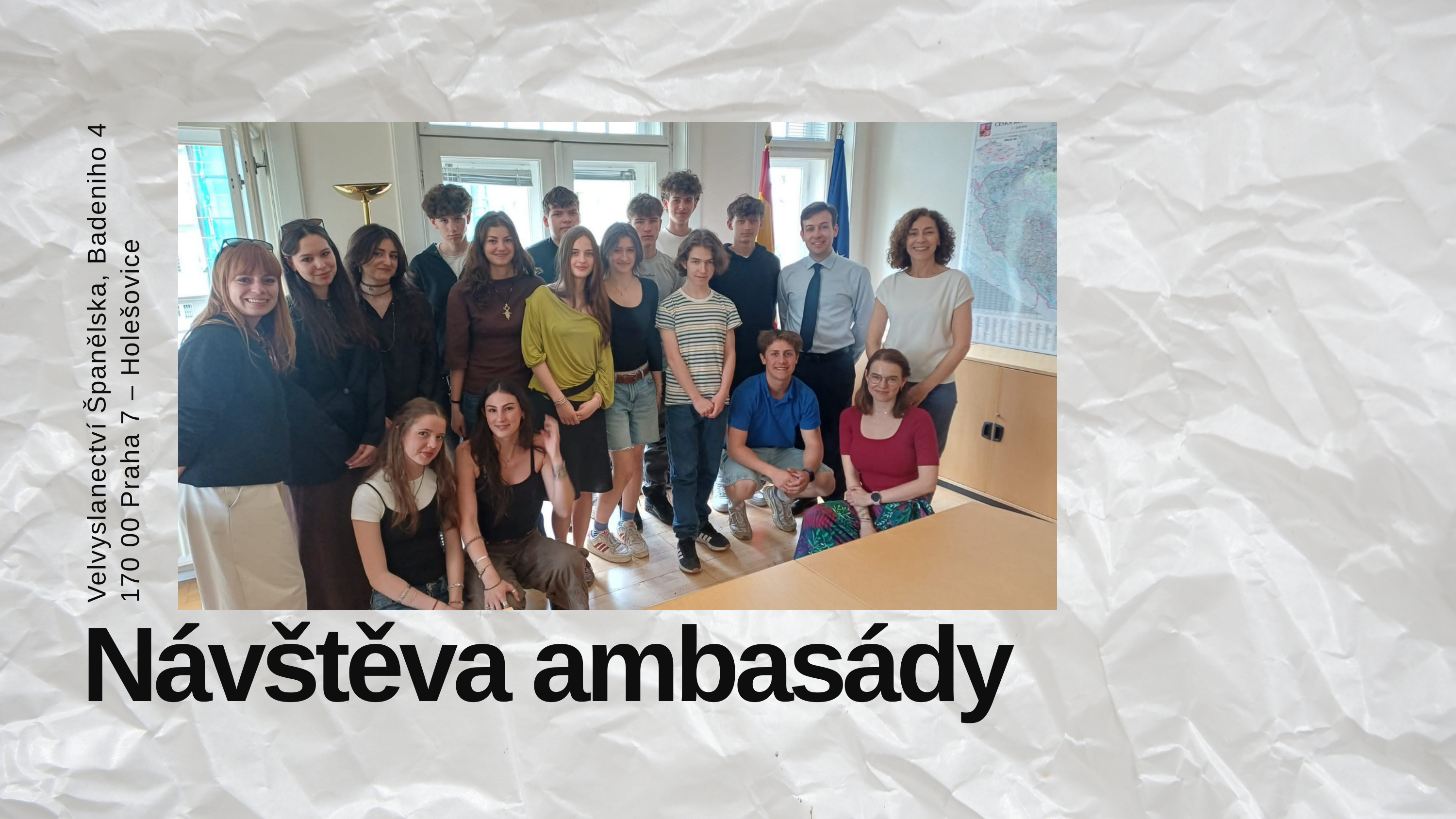

Velvyslanectví Španělska, Badeniho 4 170 00 Praha 7 – Holešovice
Návštěva ambasády